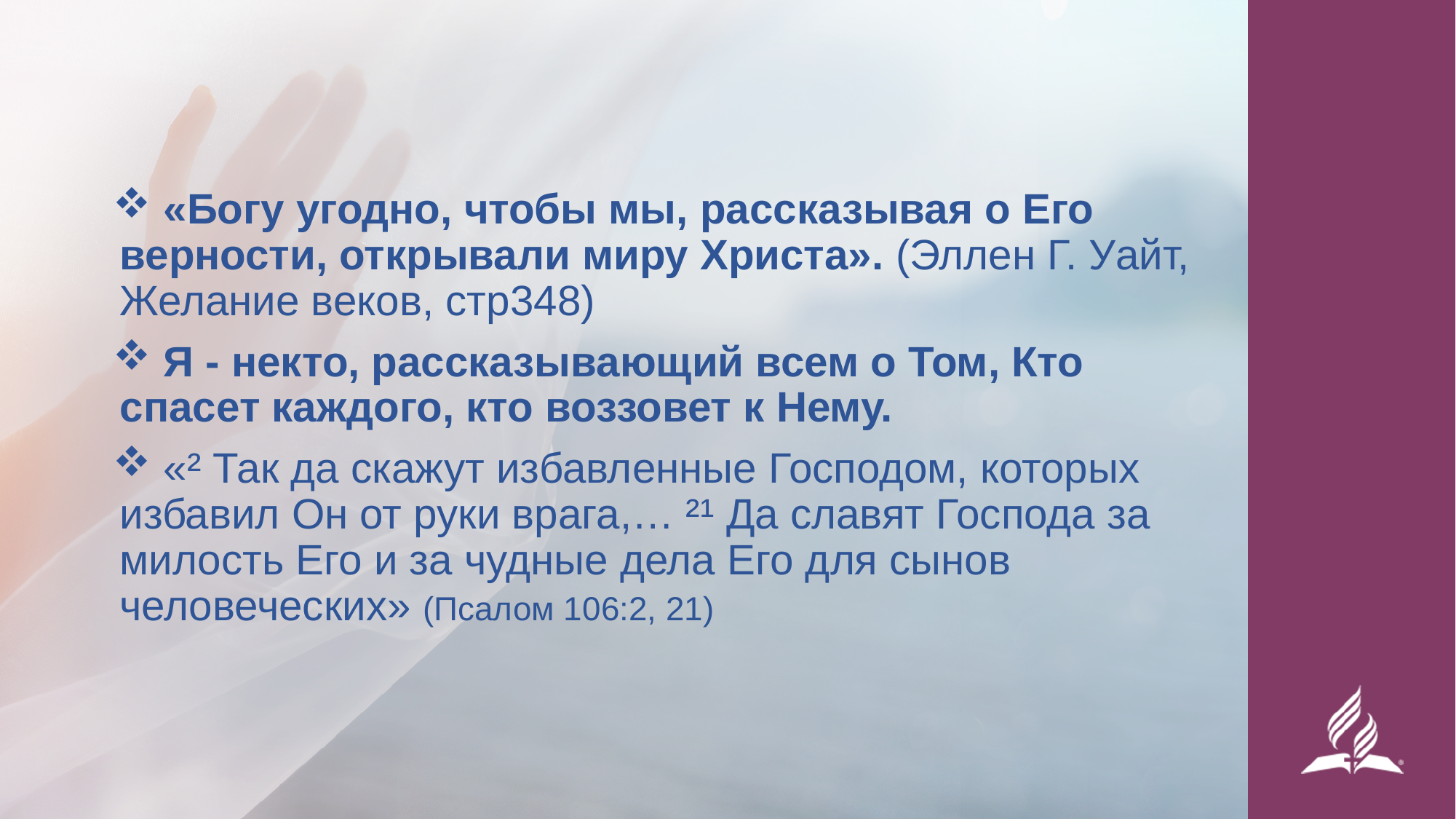

«Богу угодно, чтобы мы, рассказывая о Его верности, открывали миру Христа». (Эллен Г. Уайт, Желание веков, стр348)
 Я - некто, рассказывающий всем о Том, Кто спасет каждого, кто воззовет к Нему.
 «² Так да скажут избавленные Господом, которых избавил Он от руки врага,… ²¹ Да славят Господа за милость Его и за чудные дела Его для сынов человеческих» (Псалом 106:2, 21)